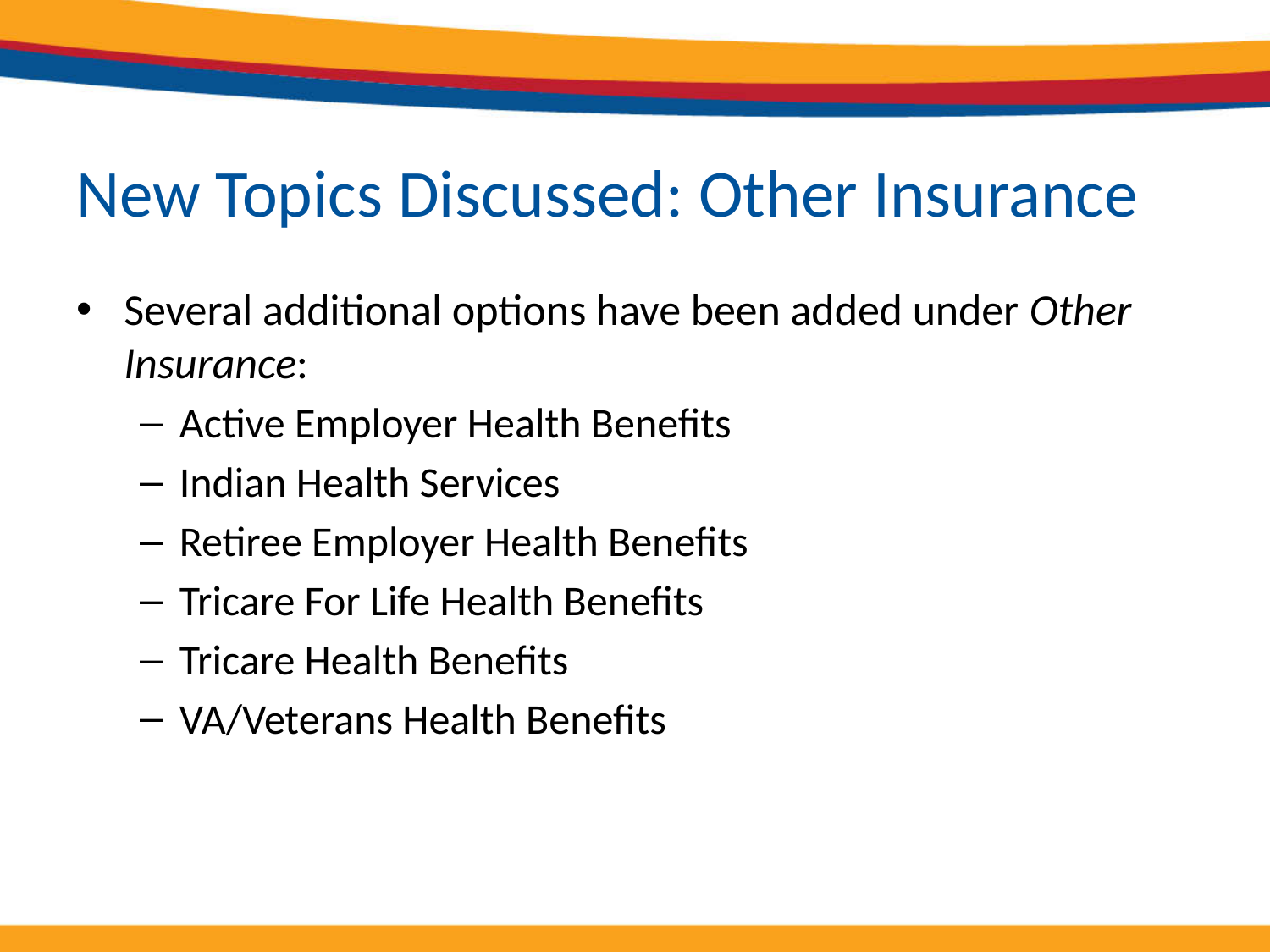

# New Topics Discussed: Other Insurance
Several additional options have been added under Other Insurance:
Active Employer Health Benefits
Indian Health Services
Retiree Employer Health Benefits
Tricare For Life Health Benefits
Tricare Health Benefits
VA/Veterans Health Benefits